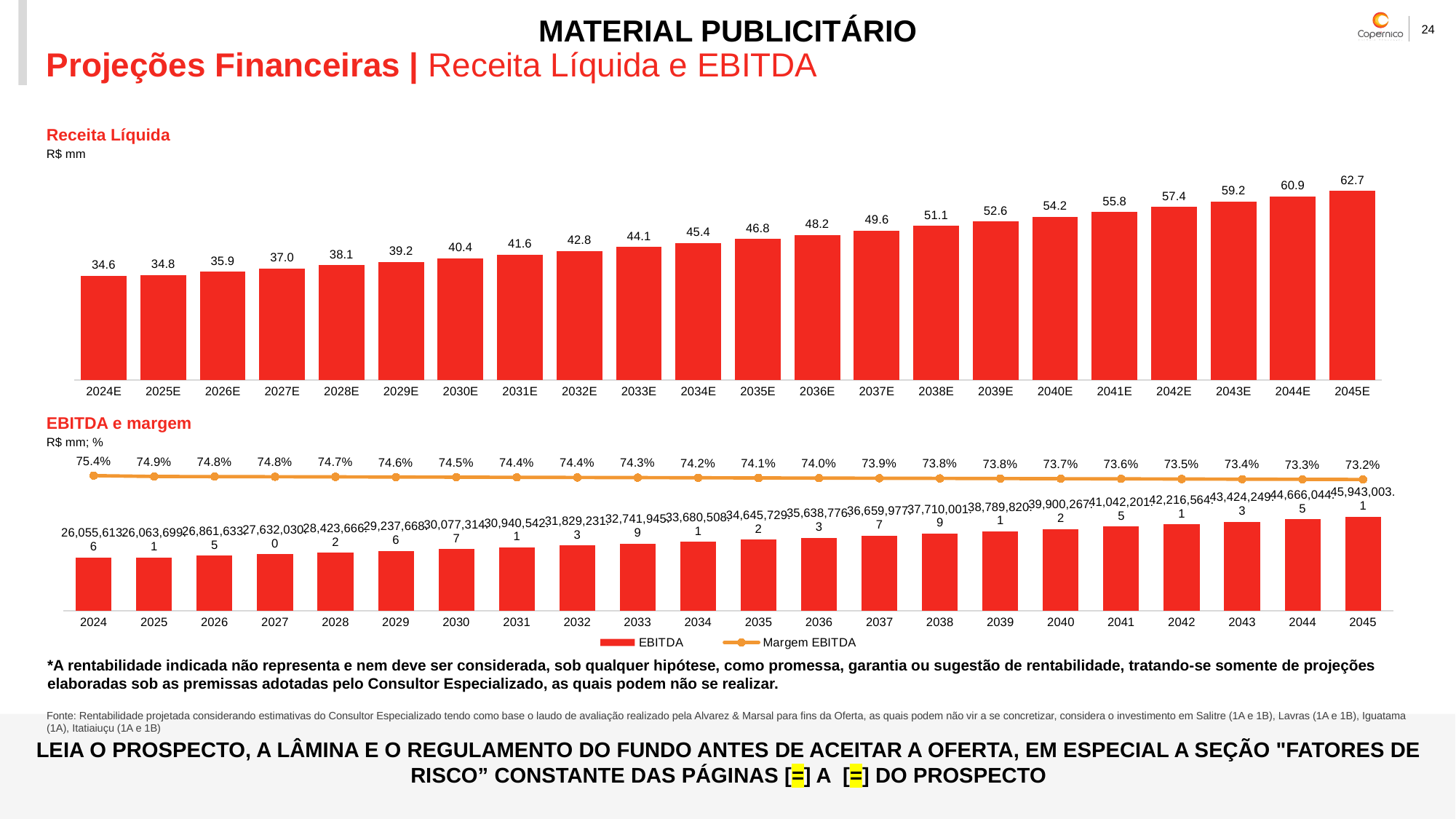

# Projeções Financeiras | Receita Líquida e EBITDA

Receita Líquida

R$ mm

### Chart

| Category | Receita Total |
|---|---|
| 2024 | 34.56102968248313 |
| 2025 | 34.797178101131955 |
| 2026 | 35.891052714807934 |
| 2027 | 36.95988980222405 |
| 2028 | 38.06105419219646 |
| 2029 | 39.19505101771581 |
| 2030 | 40.363771498620416 |
| 2031 | 41.56780753855026 |
| 2032 | 42.808409750852455 |
| 2033 | 44.085984408935204 |
| 2034 | 45.40168600418871 |
| 2035 | 46.75665233151849 |
| 2036 | 48.15220625178344 |
| 2037 | 49.58948913358204 |
| 2038 | 51.0696664815805 |
| 2039 | 52.59402506676869 |
| 2040 | 54.16388363768863 |
| 2041 | 55.780600305693966 |
| 2042 | 57.44557371987523 |
| 2043 | 59.16024427705492 |
| 2044 | 60.92609536789934 |
| 2045 | 62.74465466022502 |
EBITDA e margem
R$ mm; %

### Chart

| Category | EBITDA | Margem EBITDA |
|---|---|---|
| 2024 | 26055613.613884144 | 0.7539015432485838 |
| 2025 | 26063699.125783756 | 0.7490176085553301 |
| 2026 | 26861633.466183215 | 0.7484214430718171 |
| 2027 | 27632029.969924077 | 0.74762208755994 |
| 2028 | 28423666.164072495 | 0.7467913531911607 |
| 2029 | 29237668.56824648 | 0.7459530682848535 |
| 2030 | 30077314.702984303 | 0.7451562028590988 |
| 2031 | 30940542.071451824 | 0.7443390427257285 |
| 2032 | 31829231.257826585 | 0.7435275321618963 |
| 2033 | 32741945.88862054 | 0.7426837877750668 |
| 2034 | 33680508.10816574 | 0.7418338628450586 |
| 2035 | 34645729.22786363 | 0.7409796788319055 |
| 2036 | 35638776.34272287 | 0.7401275895100424 |
| 2037 | 36659977.688599 | 0.7392691138609216 |
| 2038 | 37710001.93454382 | 0.738403136980439 |
| 2039 | 38789820.064996496 | 0.7375328284106873 |
| 2040 | 39900267.21020283 | 0.7366581664841919 |
| 2041 | 41042201.53173274 | 0.7357791294250957 |
| 2042 | 42216564.12042824 | 0.7348967272272539 |
| 2043 | 43424249.27983315 | 0.7340106487132118 |
| 2044 | 44666044.531923205 | 0.733118448871693 |
| 2045 | 45943003.1080205 | 0.7322217861714458 |
*A rentabilidade indicada não representa e nem deve ser considerada, sob qualquer hipótese, como promessa, garantia ou sugestão de rentabilidade, tratando-se somente de projeções elaboradas sob as premissas adotadas pelo Consultor Especializado, as quais podem não se realizar.
LEIA O PROSPECTO, A LÂMINA E O REGULAMENTO DO FUNDO ANTES DE ACEITAR A OFERTA, EM ESPECIAL A SEÇÃO "FATORES DE RISCO” CONSTANTE DAS PÁGINAS [=] A  [=] DO PROSPECTO

Fonte: Rentabilidade projetada considerando estimativas do Consultor Especializado tendo como base o laudo de avaliação realizado pela Alvarez & Marsal para fins da Oferta, as quais podem não vir a se concretizar, considera o investimento em Salitre (1A e 1B), Lavras (1A e 1B), Iguatama (1A), Itatiaiuçu (1A e 1B)